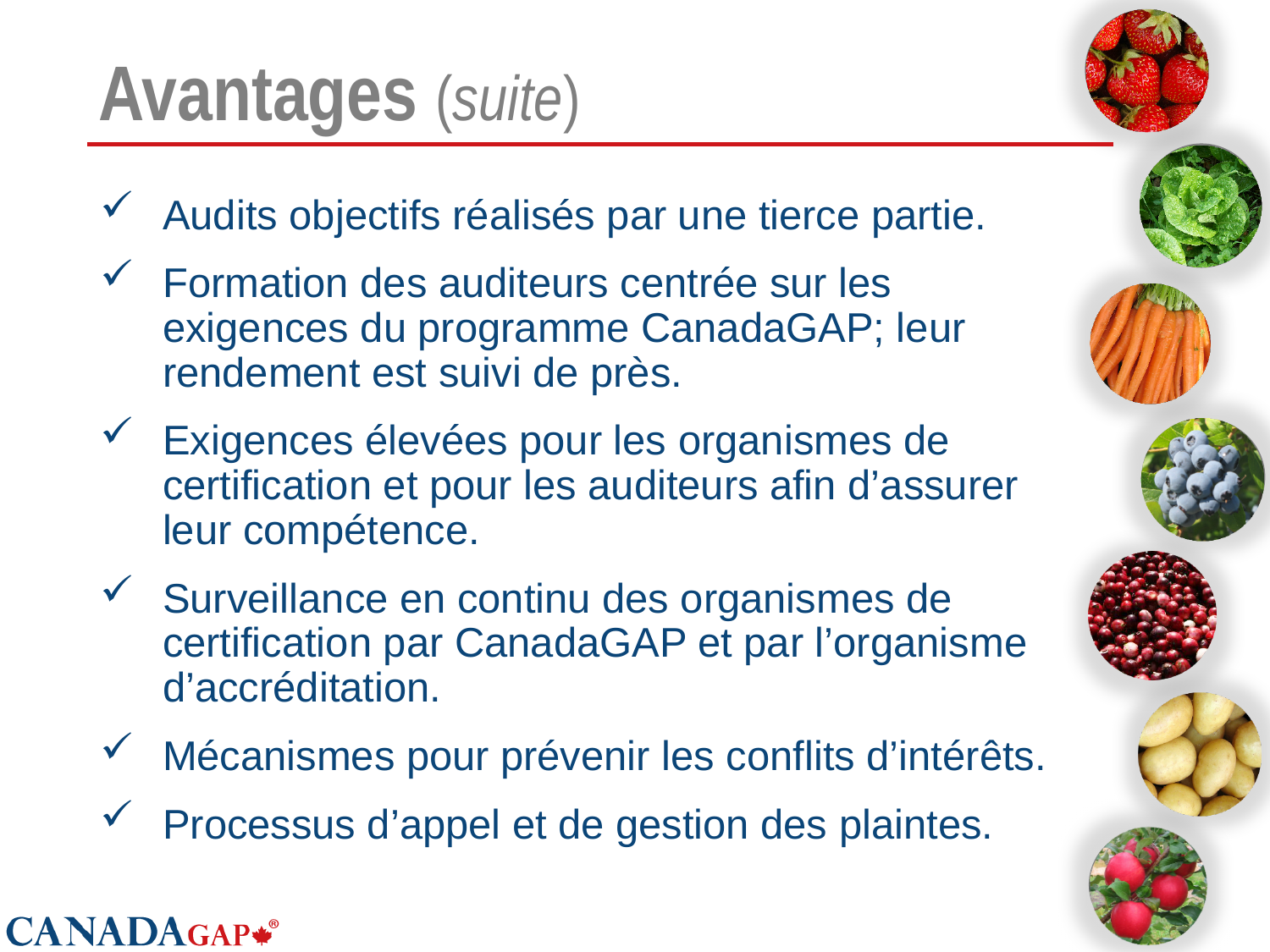

# Avantages (suite)
Audits objectifs réalisés par une tierce partie.
Formation des auditeurs centrée sur les exigences du programme CanadaGAP; leur rendement est suivi de près.
Exigences élevées pour les organismes de certification et pour les auditeurs afin d’assurer leur compétence.
Surveillance en continu des organismes de certification par CanadaGAP et par l’organisme d’accréditation.
Mécanismes pour prévenir les conflits d’intérêts.
Processus d’appel et de gestion des plaintes.